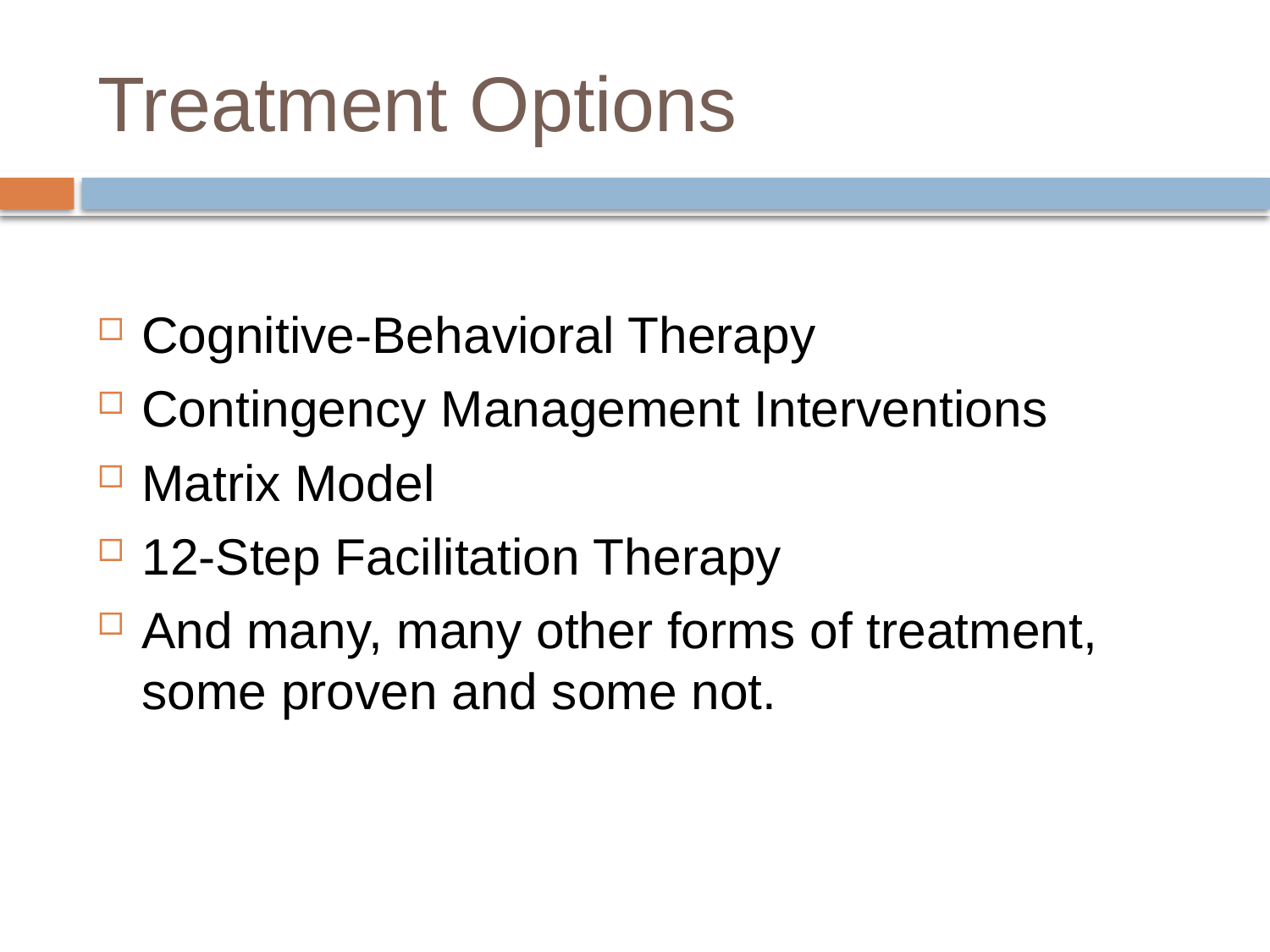

# Treatment Options
Cognitive-Behavioral Therapy
Contingency Management Interventions
Matrix Model
12-Step Facilitation Therapy
And many, many other forms of treatment, some proven and some not.